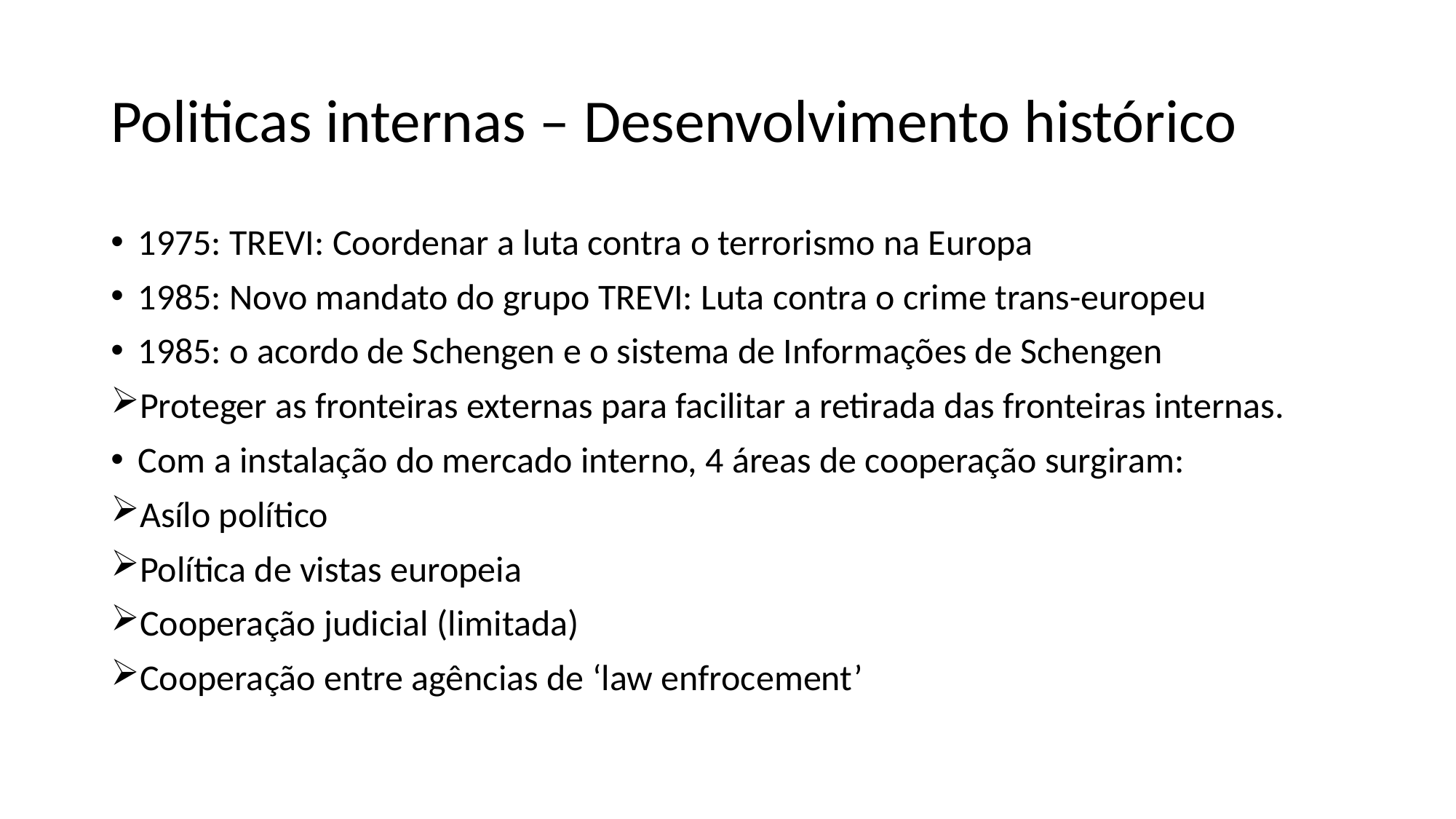

# Politicas internas – Desenvolvimento histórico
1975: TREVI: Coordenar a luta contra o terrorismo na Europa
1985: Novo mandato do grupo TREVI: Luta contra o crime trans-europeu
1985: o acordo de Schengen e o sistema de Informações de Schengen
Proteger as fronteiras externas para facilitar a retirada das fronteiras internas.
Com a instalação do mercado interno, 4 áreas de cooperação surgiram:
Asílo político
Política de vistas europeia
Cooperação judicial (limitada)
Cooperação entre agências de ‘law enfrocement’